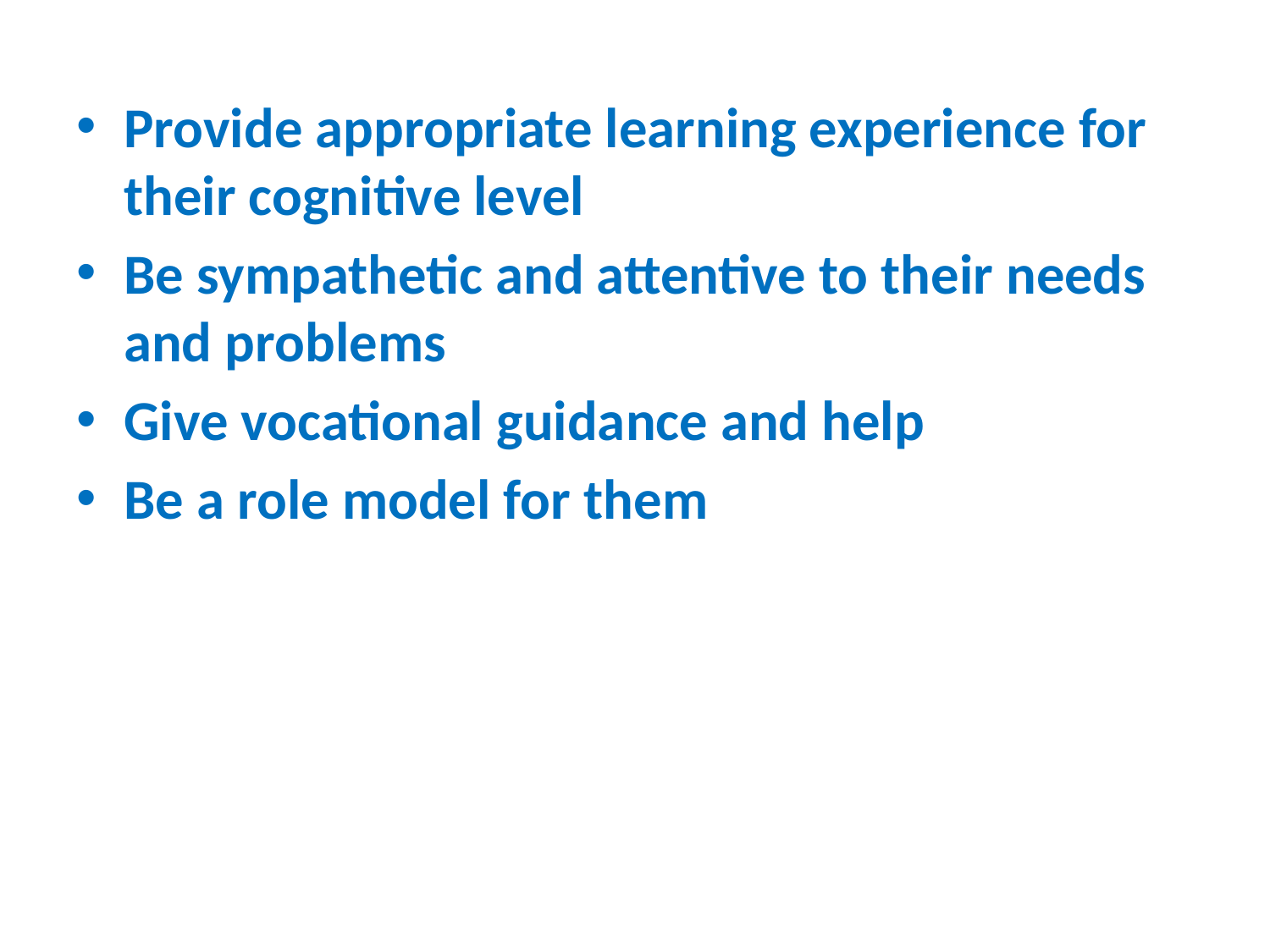

Provide appropriate learning experience for their cognitive level
Be sympathetic and attentive to their needs and problems
Give vocational guidance and help
Be a role model for them